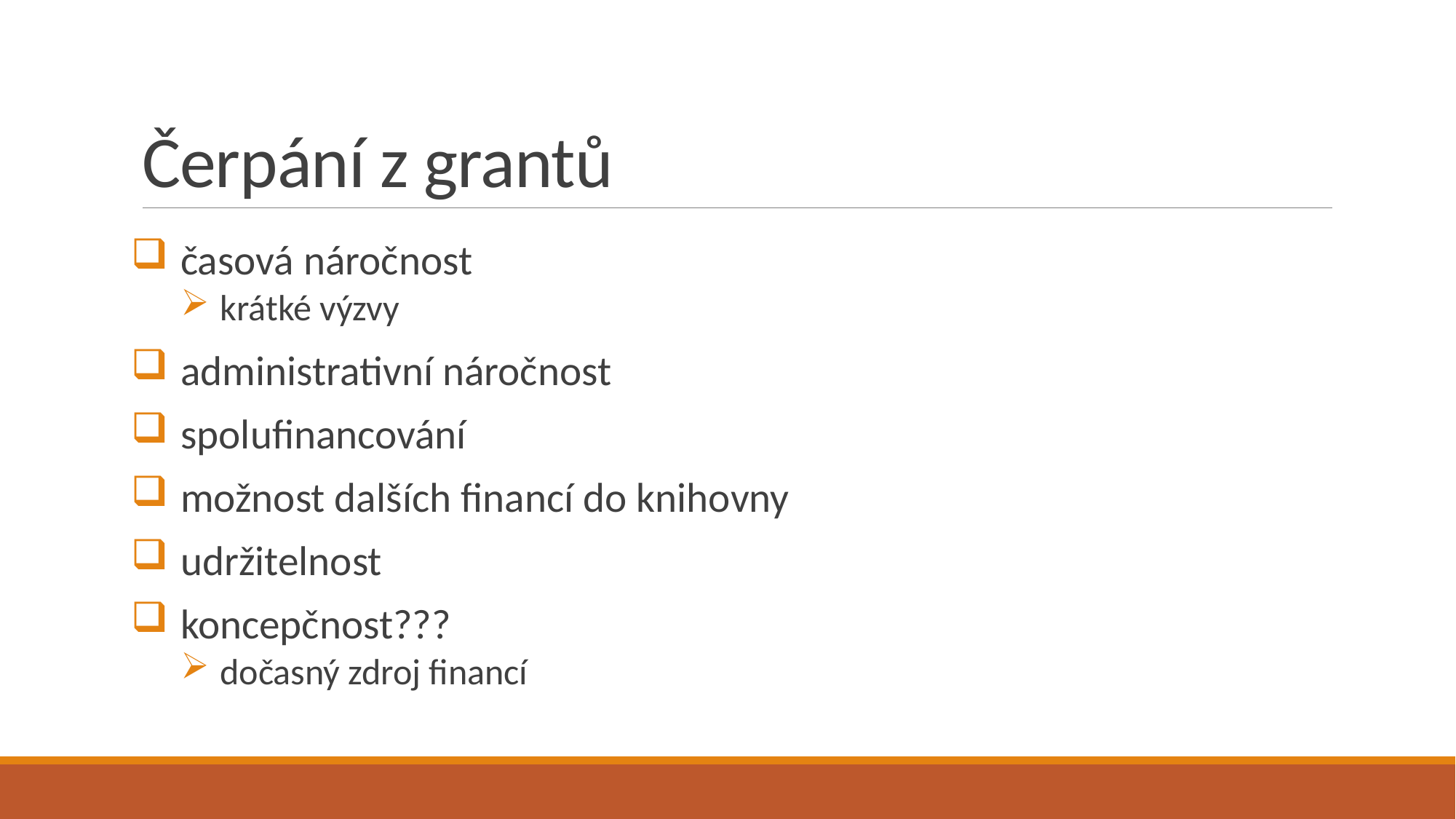

# Čerpání z grantů
časová náročnost
krátké výzvy
administrativní náročnost
spolufinancování
možnost dalších financí do knihovny
udržitelnost
koncepčnost???
dočasný zdroj financí